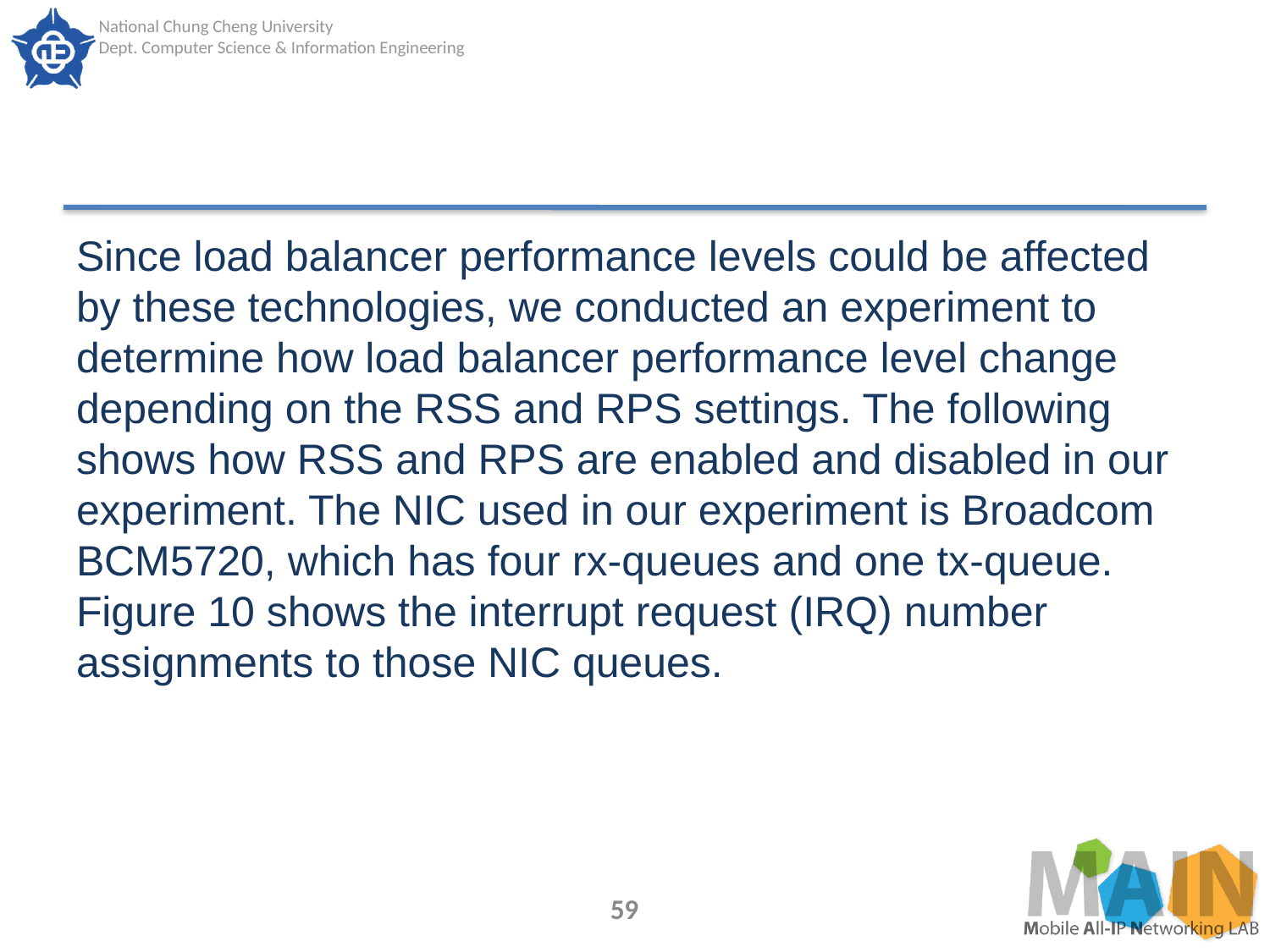

#
Since load balancer performance levels could be affected by these technologies, we conducted an experiment to determine how load balancer performance level change depending on the RSS and RPS settings. The following shows how RSS and RPS are enabled and disabled in our experiment. The NIC used in our experiment is Broadcom BCM5720, which has four rx-queues and one tx-queue. Figure 10 shows the interrupt request (IRQ) number assignments to those NIC queues.
59